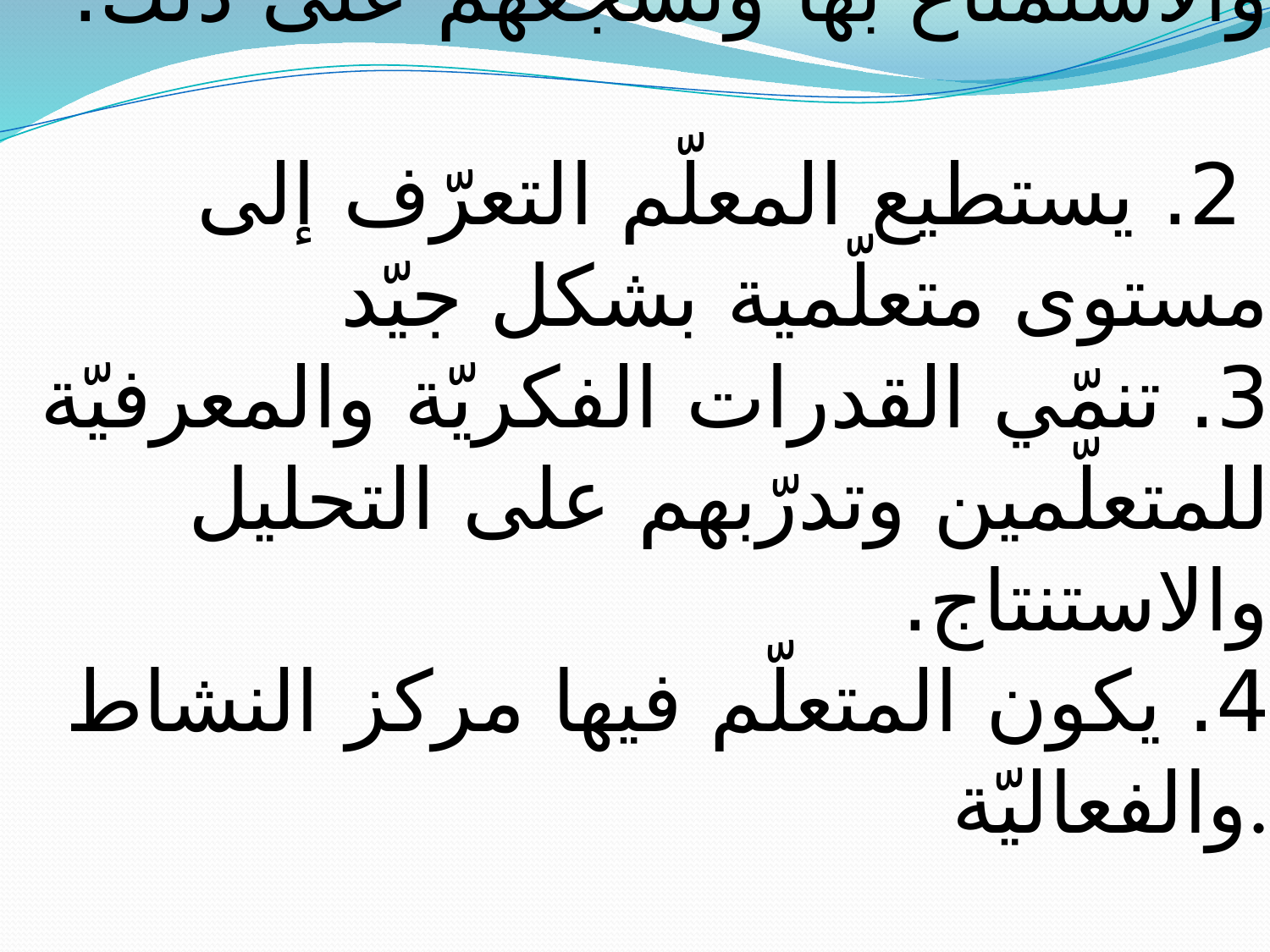

# مميّزات طريقة المناقشة: 1. تدفع المتعلّمين إلى المشاركة والاستمتاع بها وتشجعهم على ذلك. 2. يستطيع المعلّم التعرّف إلى مستوى متعلّمية بشكل جيّد 3. تنمّي القدرات الفكريّة والمعرفيّة للمتعلّمين وتدرّبهم على التحليل والاستنتاج. 4. يكون المتعلّم فيها مركز النشاط والفعاليّة.